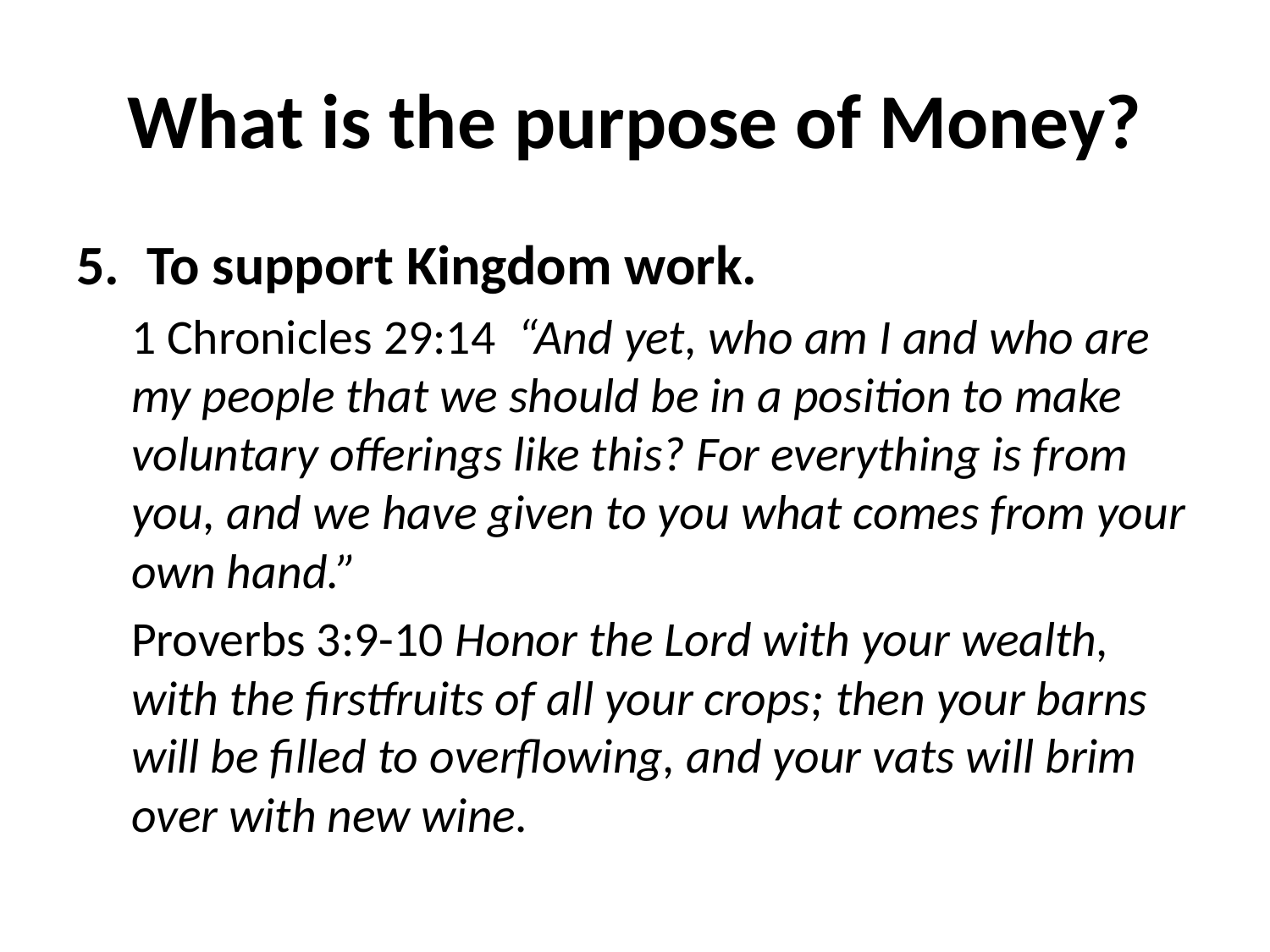

# What is the purpose of Money?
To support Kingdom work.
1 Chronicles 29:14  “And yet, who am I and who are my people that we should be in a position to make voluntary offerings like this? For everything is from you, and we have given to you what comes from your own hand.”
Proverbs 3:9-10 Honor the Lord with your wealth, with the firstfruits of all your crops; then your barns will be filled to overflowing, and your vats will brim over with new wine.